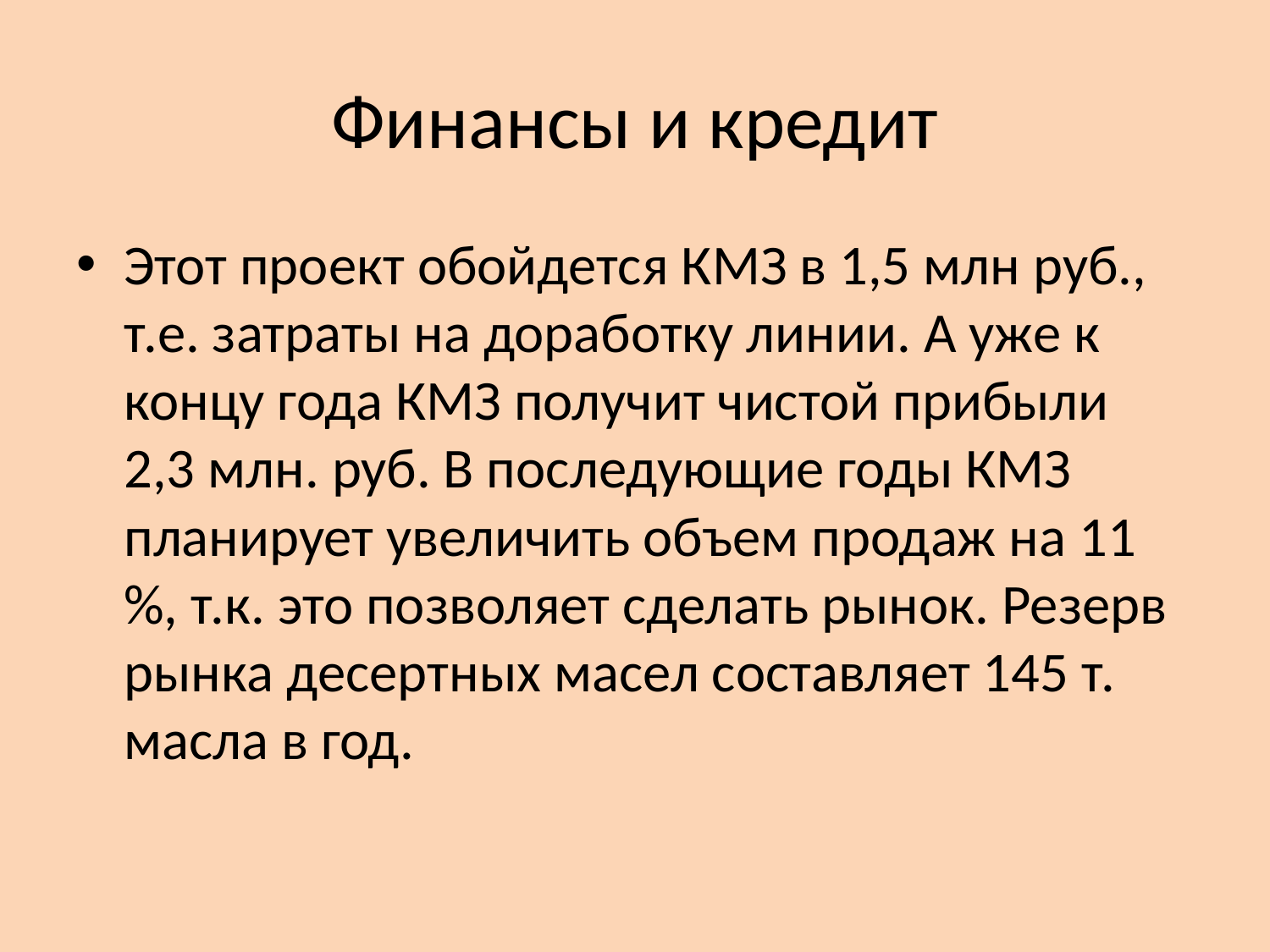

# Финансы и кредит
Этот проект обойдется КМЗ в 1,5 млн руб., т.е. затраты на доработку линии. А уже к концу года КМЗ получит чистой прибыли 2,3 млн. руб. В последующие годы КМЗ планирует увеличить объем продаж на 11 %, т.к. это позволяет сделать рынок. Резерв рынка десертных масел составляет 145 т. масла в год.